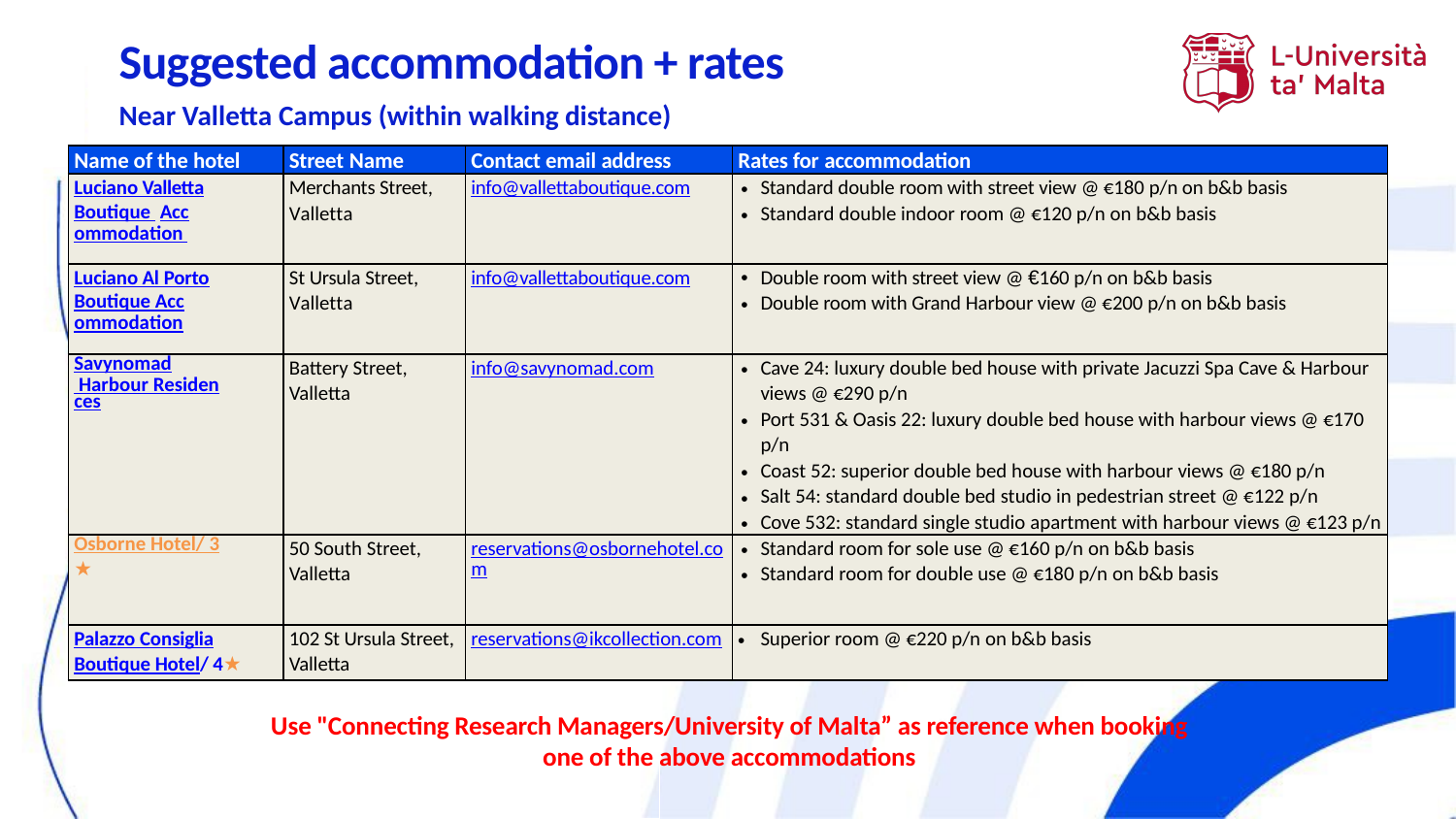

# Suggested accommodation + rates

Near Valletta Campus (within walking distance)
| Name of the hotel | Street Name | Contact email address | Rates for accommodation |
| --- | --- | --- | --- |
| Luciano Valletta Boutique Accommodation | Merchants Street, Valletta | info@vallettaboutique.com | Standard double room with street view @ €180 p/n on b&b basis Standard double indoor room @ €120 p/n on b&b basis |
| Luciano Al Porto Boutique Accommodation | St Ursula Street, Valletta | info@vallettaboutique.com | Double room with street view @ €160 p/n on b&b basis Double room with Grand Harbour view @ €200 p/n on b&b basis |
| Savynomad Harbour Residences | Battery Street, Valletta | info@savynomad.com | Cave 24: luxury double bed house with private Jacuzzi Spa Cave & Harbour views @ €290 p/n Port 531 & Oasis 22: luxury double bed house with harbour views @ €170 p/n Coast 52: superior double bed house with harbour views @ €180 p/n Salt 54: standard double bed studio in pedestrian street @ €122 p/n Cove 532: standard single studio apartment with harbour views @ €123 p/n |
| Osborne Hotel/ 3★ | 50 South Street, Valletta | reservations@osbornehotel.com | Standard room for sole use @ €160 p/n on b&b basis Standard room for double use @ €180 p/n on b&b basis |
| Palazzo Consiglia Boutique Hotel/ 4★ | 102 St Ursula Street, Valletta | reservations@ikcollection.com | Superior room @ €220 p/n on b&b basis |

Use "Connecting Research Managers/University of Malta” as reference when booking one of the above accommodations